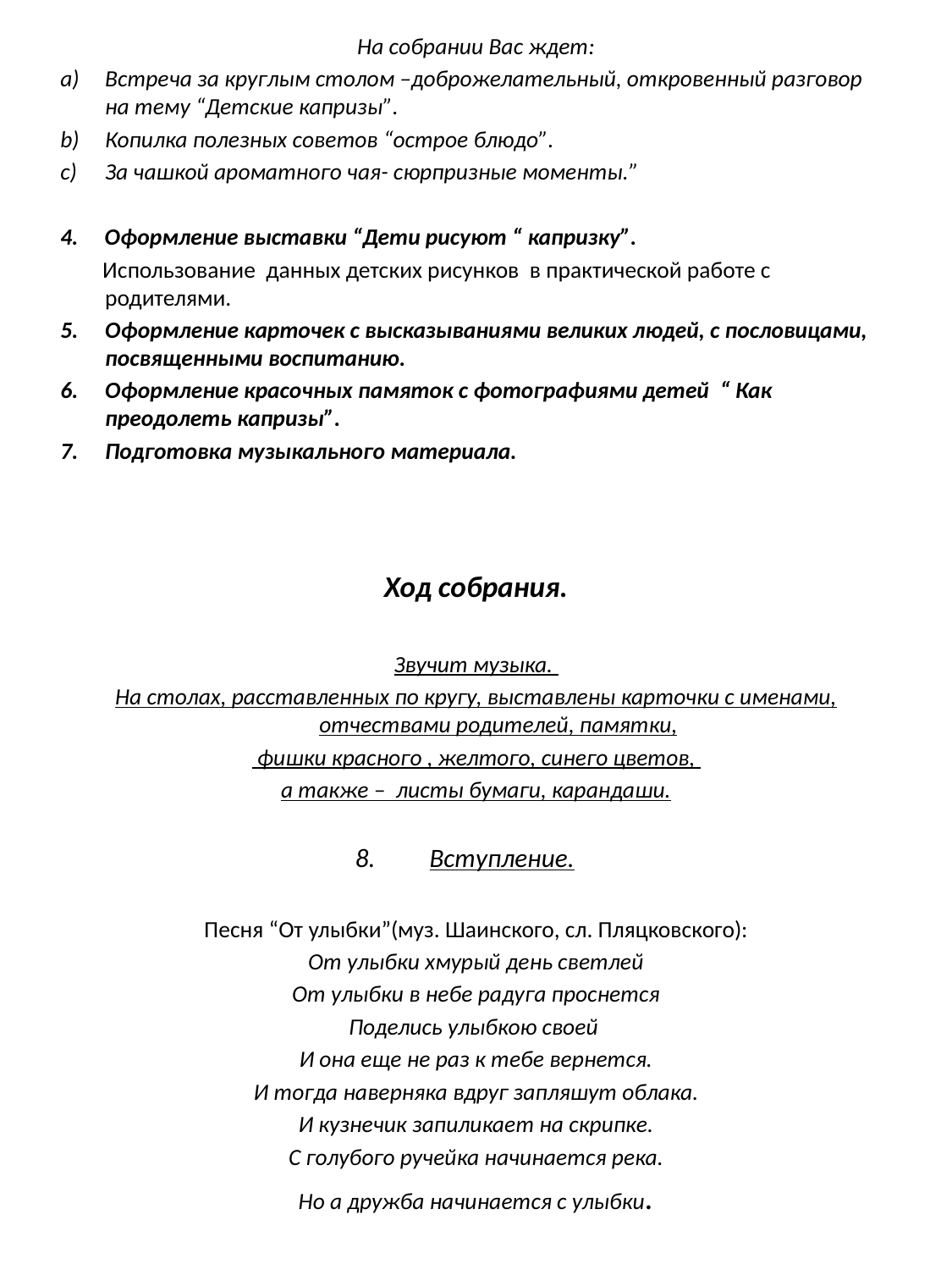

На собрании Вас ждет:
Встреча за круглым столом –доброжелательный, откровенный разговор на тему “Детские капризы”.
Копилка полезных советов “острое блюдо”.
За чашкой ароматного чая- сюрпризные моменты.”

4.     Оформление выставки “Дети рисуют “ капризку”.
        Использование  данных детских рисунков  в практической работе с родителями.
Оформление карточек с высказываниями великих людей, с пословицами, посвященными воспитанию.
Оформление красочных памяток с фотографиями детей  “ Как преодолеть капризы”.
Подготовка музыкального материала.

Ход собрания.

Звучит музыка.
На столах, расставленных по кругу, выставлены карточки с именами, отчествами родителей, памятки,
 фишки красного , желтого, синего цветов,
а также –  листы бумаги, карандаши.

Вступление.

Песня “От улыбки”(муз. Шаинского, сл. Пляцковского):
От улыбки хмурый день светлей
От улыбки в небе радуга проснется
Поделись улыбкою своей
И она еще не раз к тебе вернется.
И тогда наверняка вдруг запляшут облака.
И кузнечик запиликает на скрипке.
С голубого ручейка начинается река.
Но а дружба начинается с улыбки.